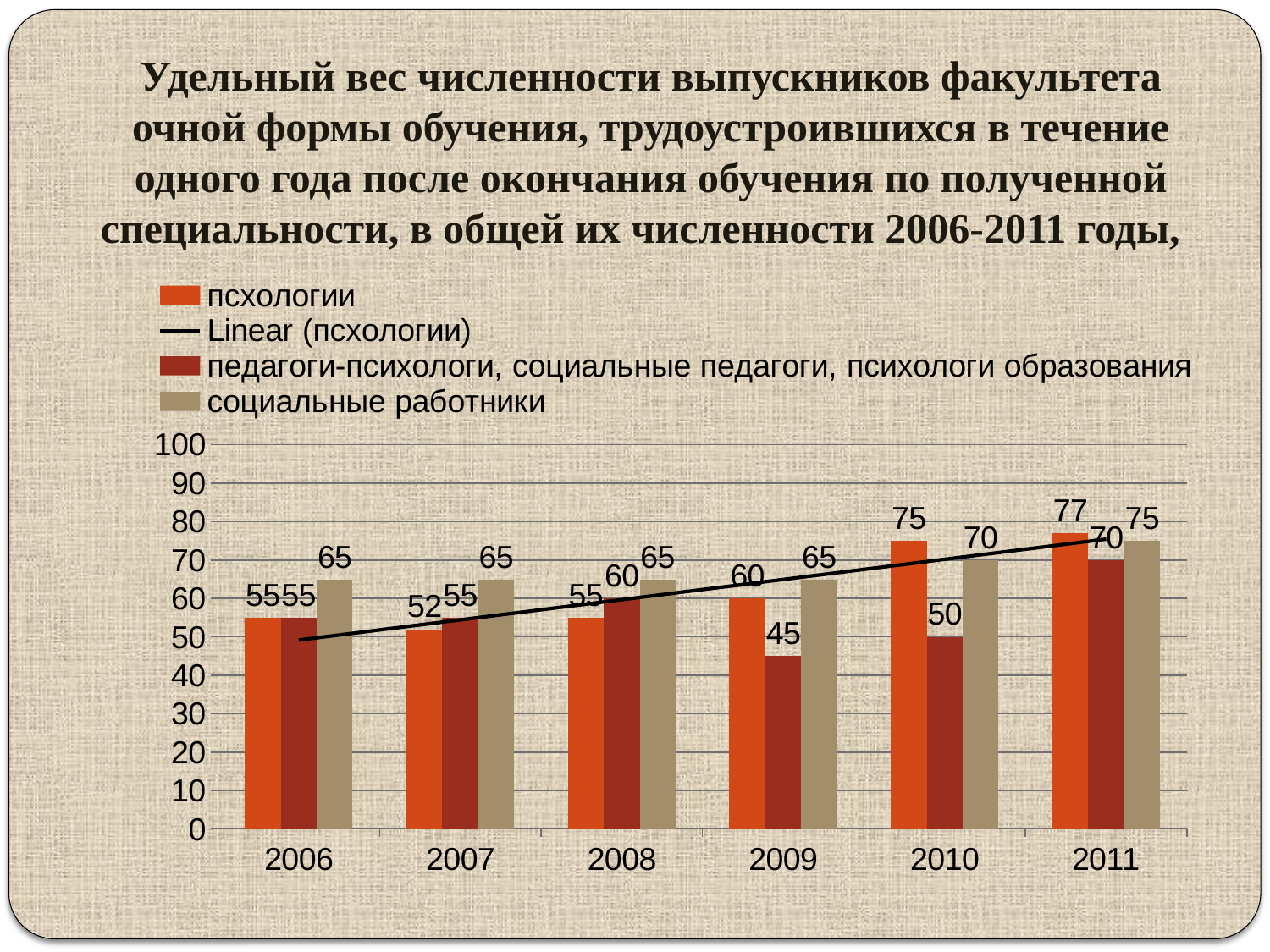

# Удельный вес численности выпускников факультета очной формы обучения, трудоустроившихся в течение одного года после окончания обучения по полученной специальности, в общей их численности 2006-2011 годы,

### Chart

| Category | псхологии | педагоги-психологи, социальные педагоги, психологи образования | социальные работники |
|---|---|---|---|
| 2006 | 55.0 | 55.0 | 65.0 |
| 2007 | 52.0 | 55.0 | 65.0 |
| 2008 | 55.0 | 60.0 | 65.0 |
| 2009 | 60.0 | 45.0 | 65.0 |
| 2010 | 75.0 | 50.0 | 70.0 |
| 2011 | 77.0 | 70.0 | 75.0 |